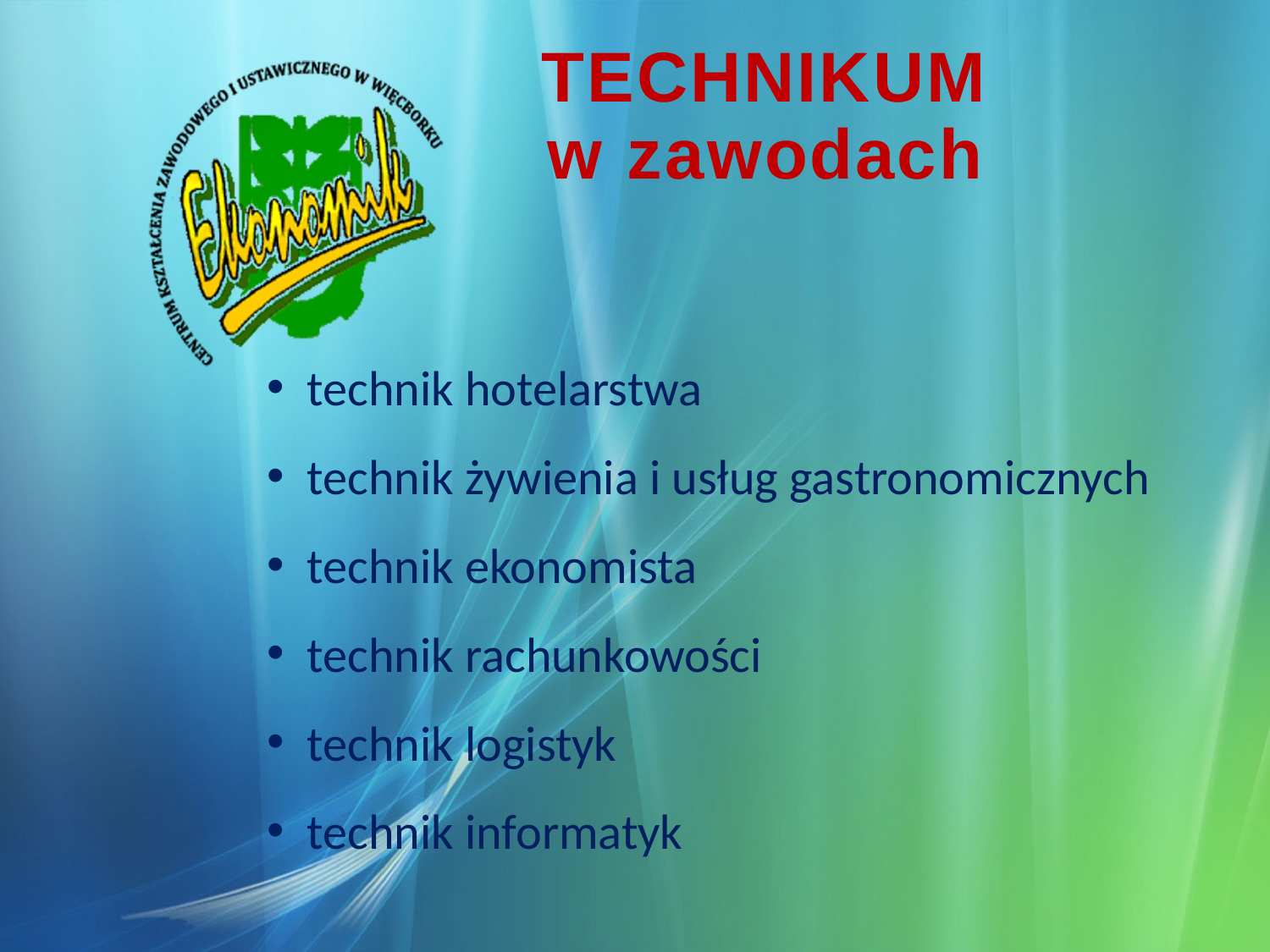

TECHNIKUM
w zawodach
technik hotelarstwa
technik żywienia i usług gastronomicznych
technik ekonomista
technik rachunkowości
technik logistyk
technik informatyk